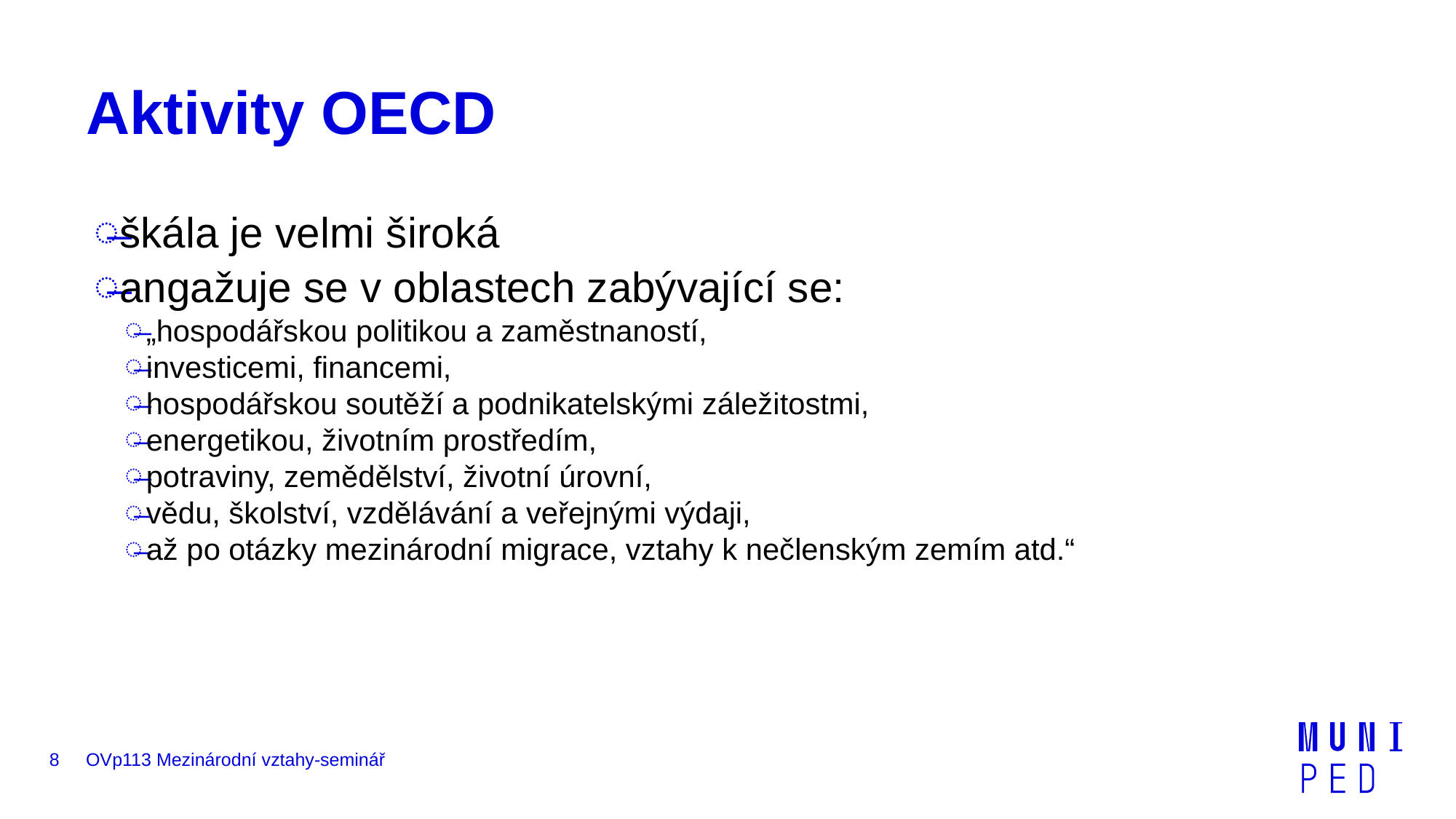

# Aktivity OECD
škála je velmi široká
angažuje se v oblastech zabývající se:
„hospodářskou politikou a zaměstnaností,
investicemi, financemi,
hospodářskou soutěží a podnikatelskými záležitostmi,
energetikou, životním prostředím,
potraviny, zemědělství, životní úrovní,
vědu, školství, vzdělávání a veřejnými výdaji,
až po otázky mezinárodní migrace, vztahy k nečlenským zemím atd.“
8
OVp113 Mezinárodní vztahy-seminář